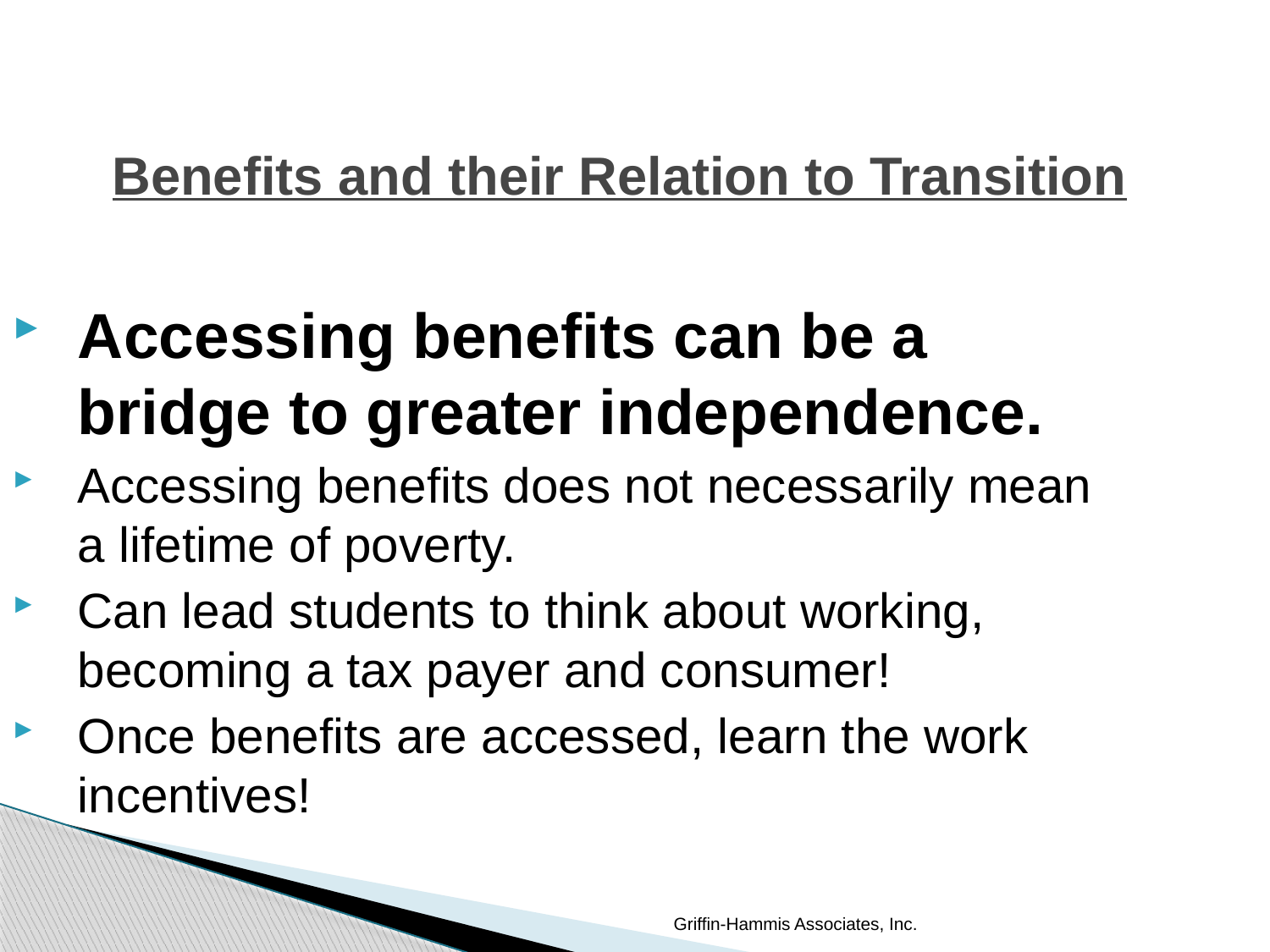

Benefits and their Relation to Transition

Accessing benefits can be a bridge to greater independence.
Accessing benefits does not necessarily mean a lifetime of poverty.
Can lead students to think about working, becoming a tax payer and consumer!
Once benefits are accessed, learn the work incentives!

Griffin-Hammis Associates, Inc.